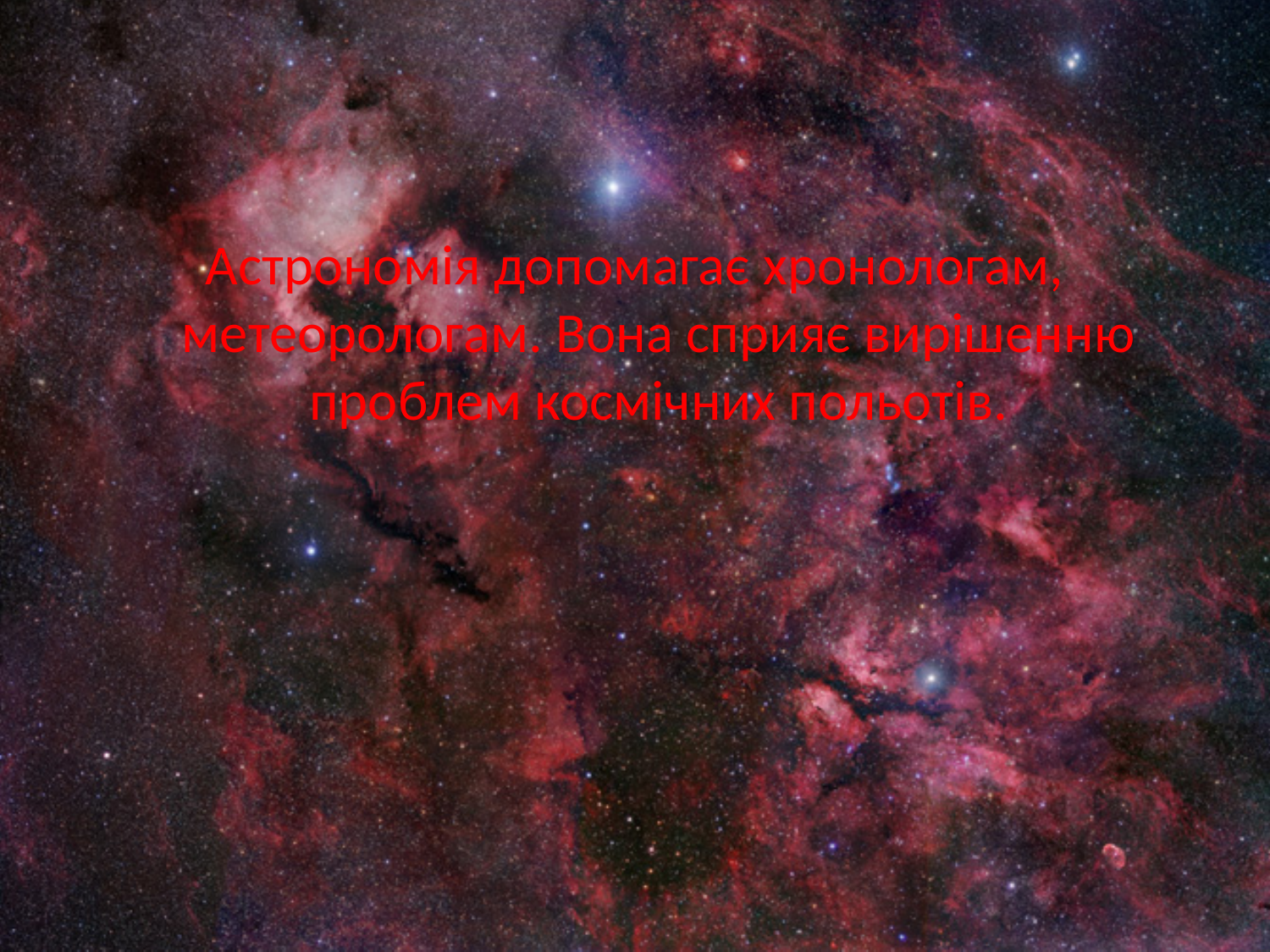

#
Астрономія допомагає хронологам, метеорологам. Вона сприяє вирішенню проблем космічних польотів.